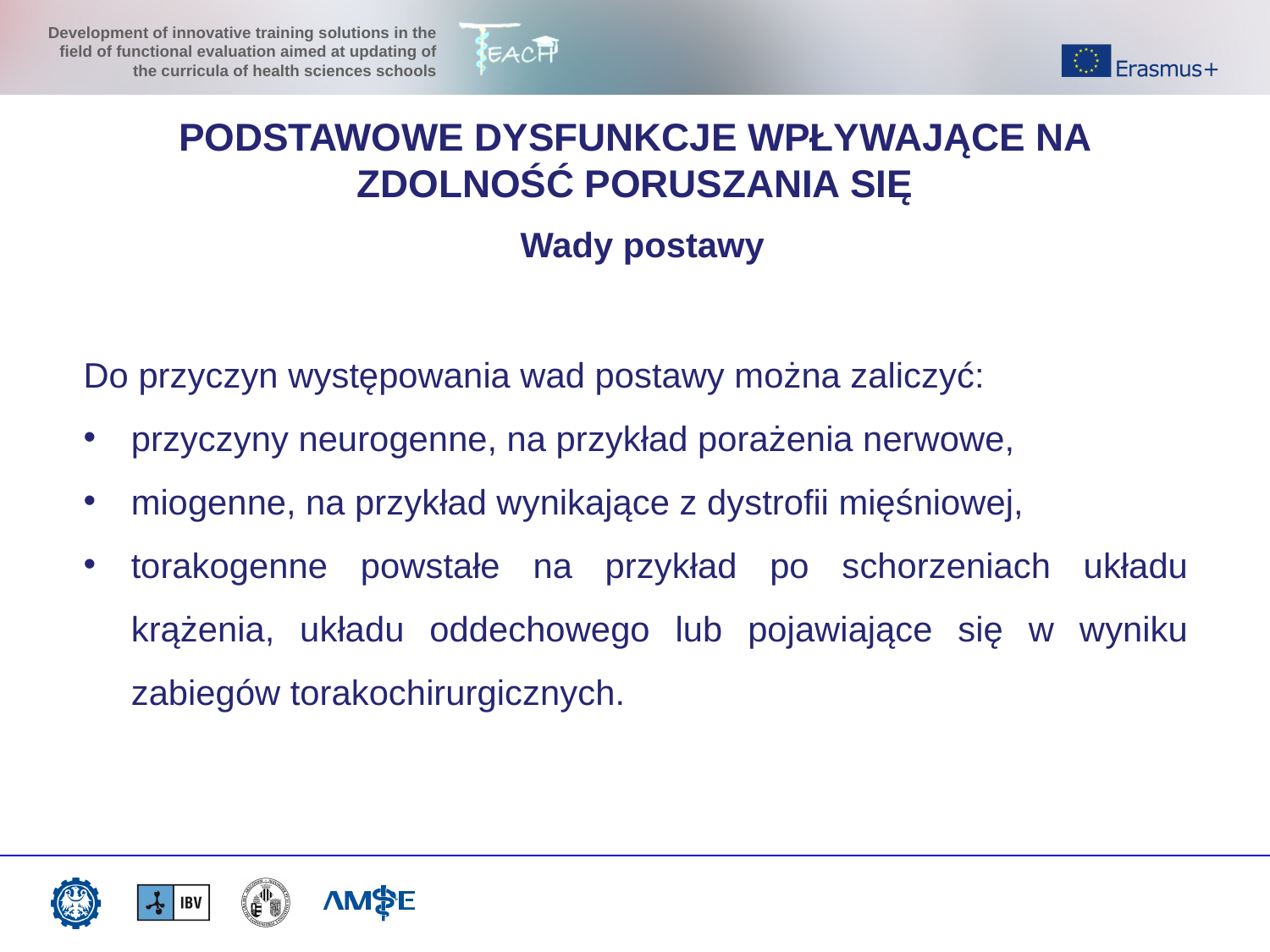

PODSTAWOWE DYSFUNKCJE WPŁYWAJĄCE NA ZDOLNOŚĆ PORUSZANIA SIĘ
Wady postawy
Do przyczyn występowania wad postawy można zaliczyć:
przyczyny neurogenne, na przykład porażenia nerwowe,
miogenne, na przykład wynikające z dystrofii mięśniowej,
torakogenne powstałe na przykład po schorzeniach układu krążenia, układu oddechowego lub pojawiające się w wyniku zabiegów torakochirurgicznych.